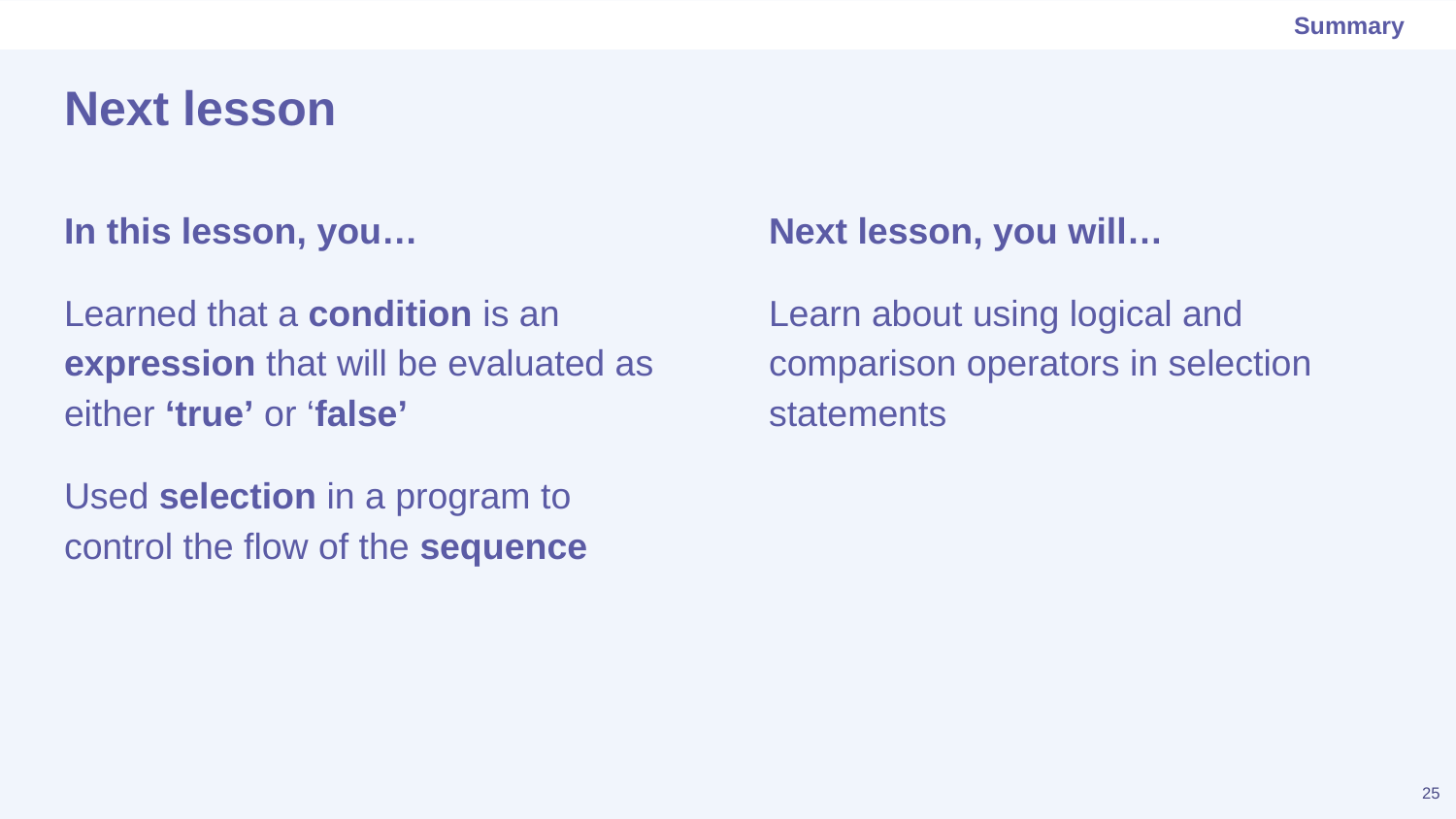

Summary
# Next lesson
Next lesson, you will…
Learn about using logical and comparison operators in selection statements
In this lesson, you…
Learned that a condition is an expression that will be evaluated as either ‘true’ or ‘false’
Used selection in a program to control the flow of the sequence

25